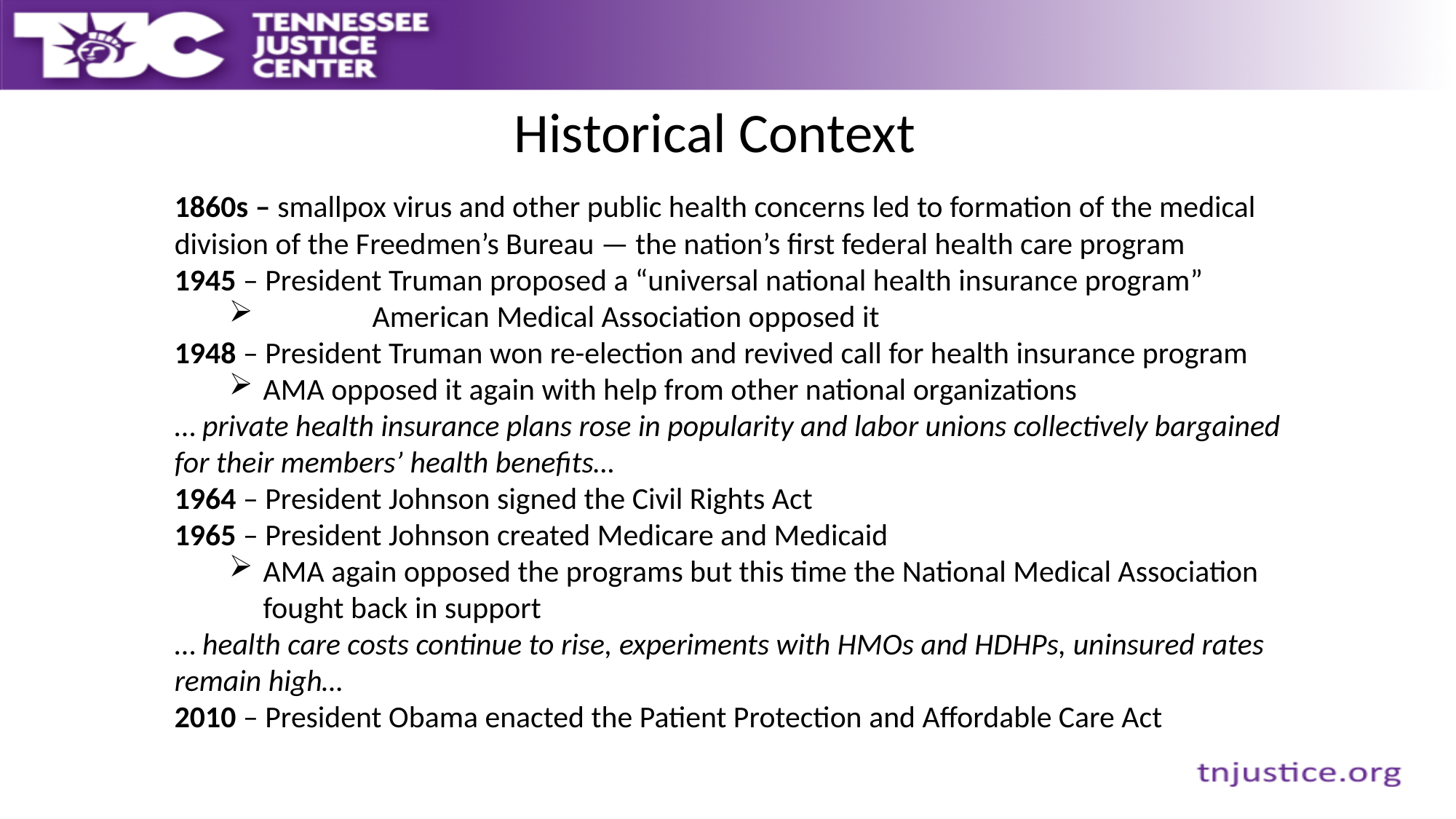

# Historical Context
1860s – smallpox virus and other public health concerns led to formation of the medical division of the Freedmen’s Bureau — the nation’s first federal health care program
1945 – President Truman proposed a “universal national health insurance program”
	American Medical Association opposed it
1948 – President Truman won re-election and revived call for health insurance program
AMA opposed it again with help from other national organizations
… private health insurance plans rose in popularity and labor unions collectively bargained for their members’ health benefits…
1964 – President Johnson signed the Civil Rights Act
1965 – President Johnson created Medicare and Medicaid
AMA again opposed the programs but this time the National Medical Association fought back in support
… health care costs continue to rise, experiments with HMOs and HDHPs, uninsured rates remain high…
2010 – President Obama enacted the Patient Protection and Affordable Care Act